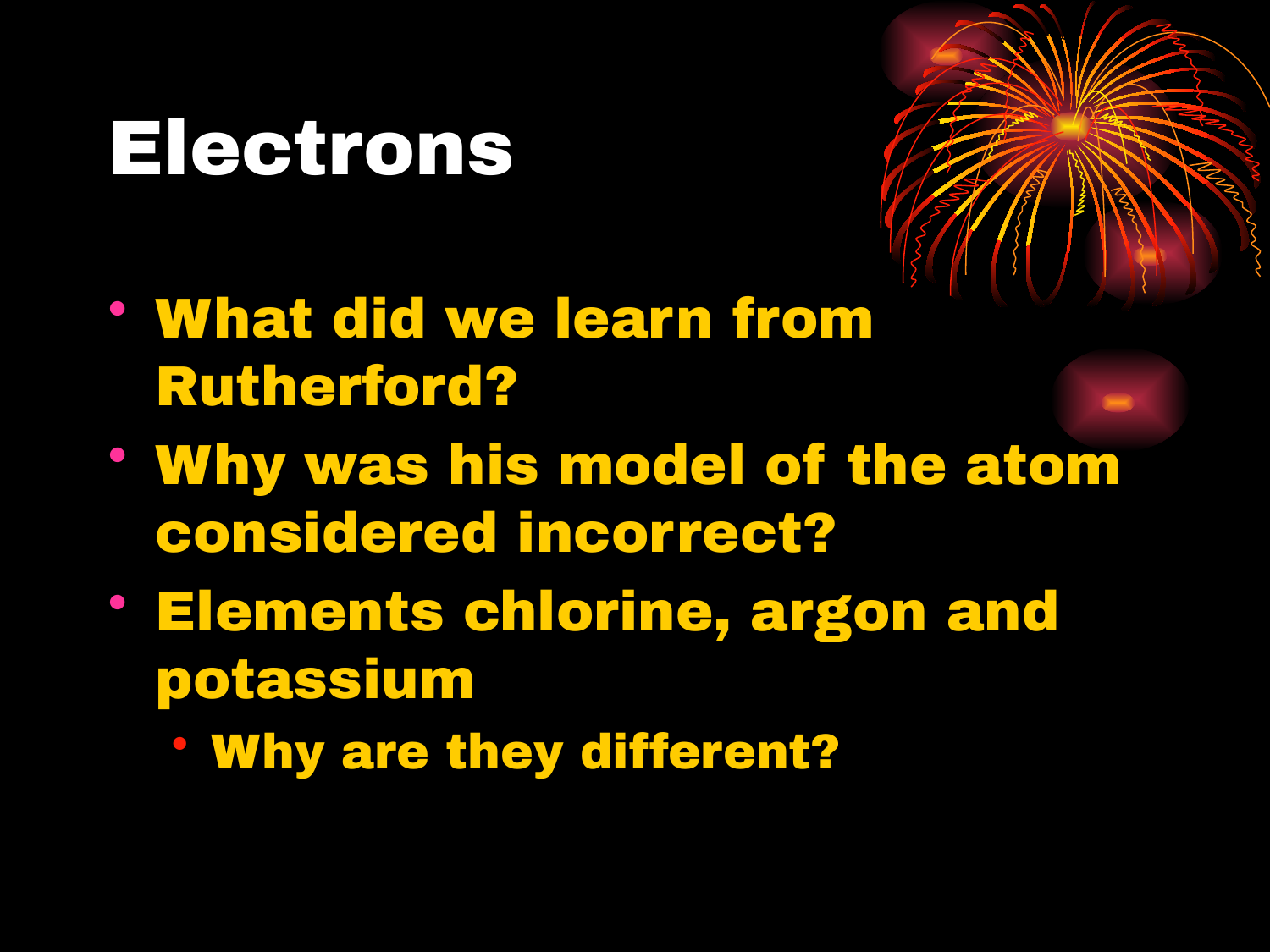

# Electrons
What did we learn from Rutherford?
Why was his model of the atom considered incorrect?
Elements chlorine, argon and potassium
Why are they different?